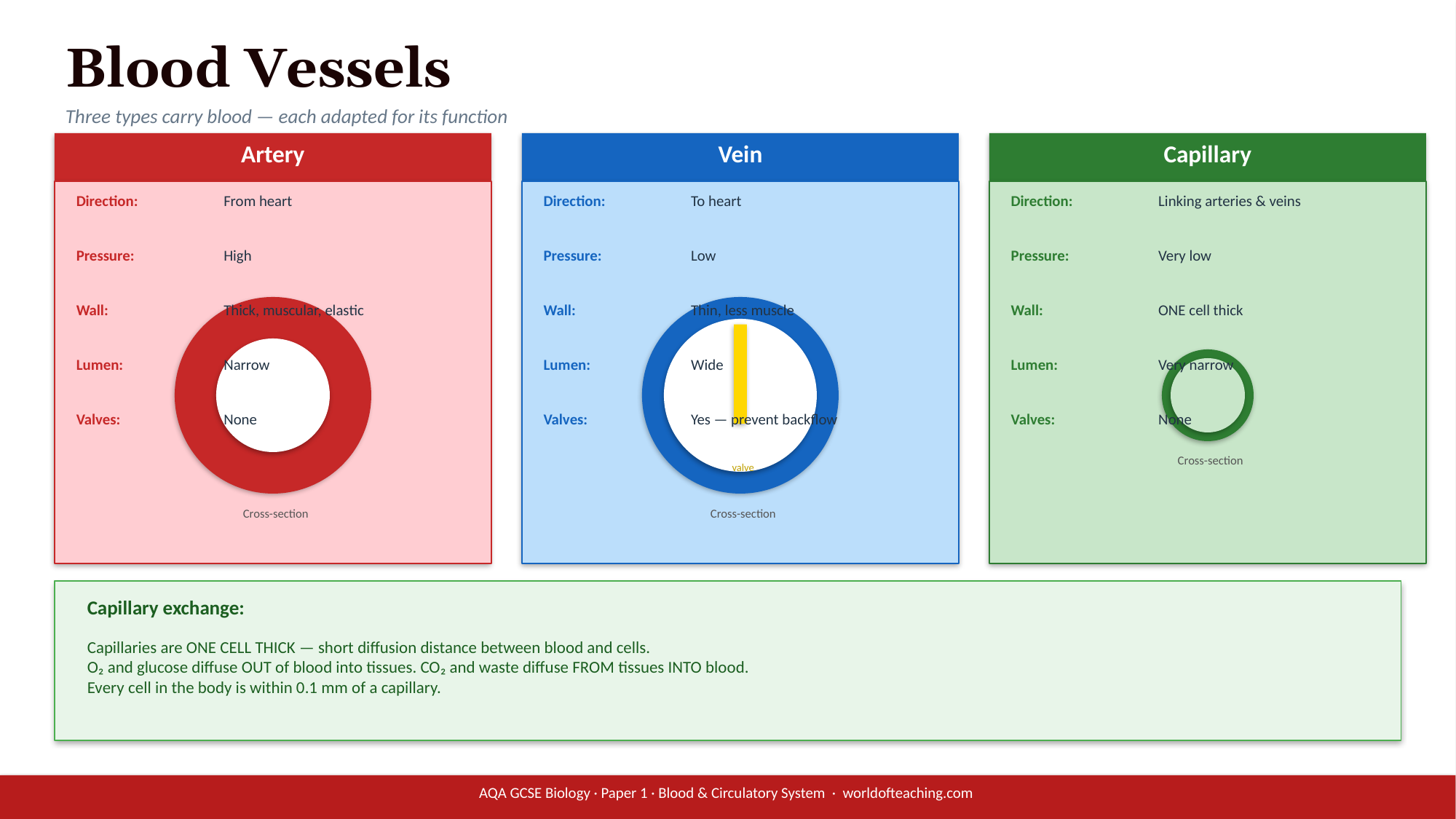

Blood Vessels
Three types carry blood — each adapted for its function

Artery

Vein

Capillary

Direction:
From heart
Direction:
To heart
Direction:
Linking arteries & veins
Pressure:
High
Pressure:
Low
Pressure:
Very low
Wall:
Thick, muscular, elastic
Wall:
Thin, less muscle
Wall:
ONE cell thick

Lumen:
Narrow
Lumen:
Wide
Lumen:
Very narrow

Valves:
None
Valves:
Yes — prevent backflow
Valves:
None
Cross-section
valve
Cross-section
Cross-section

Capillary exchange:
Capillaries are ONE CELL THICK — short diffusion distance between blood and cells.
O₂ and glucose diffuse OUT of blood into tissues. CO₂ and waste diffuse FROM tissues INTO blood.
Every cell in the body is within 0.1 mm of a capillary.

AQA GCSE Biology · Paper 1 · Blood & Circulatory System  ·  worldofteaching.com